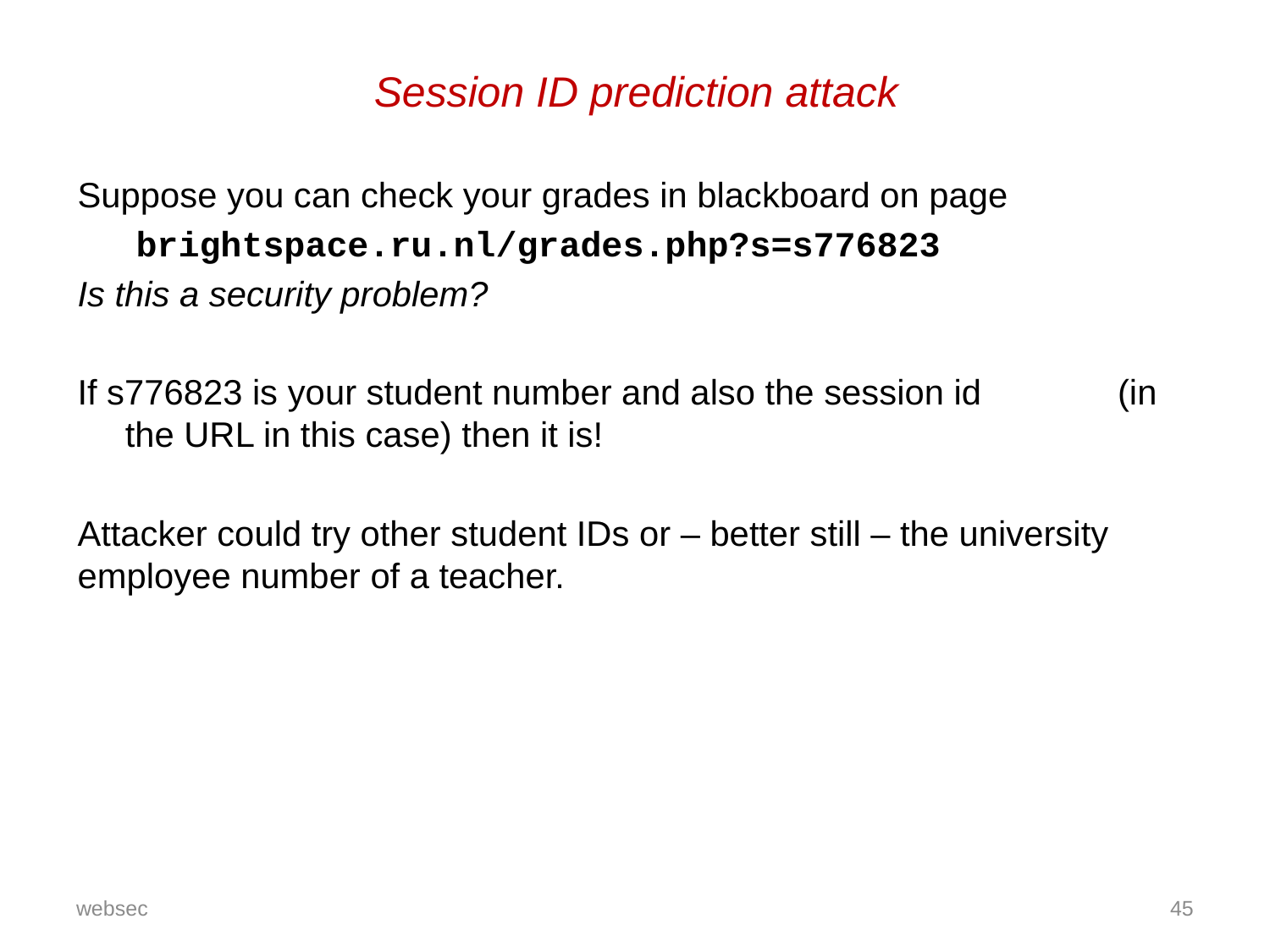

# Session ID prediction attack
Suppose you can check your grades in blackboard on page
      brightspace.ru.nl/grades.php?s=s776823
Is this a security problem?

If s776823 is your student number and also the session id              (in the URL in this case) then it is!

Attacker could try other student IDs or – better still – the university employee number of a teacher.

websec
45